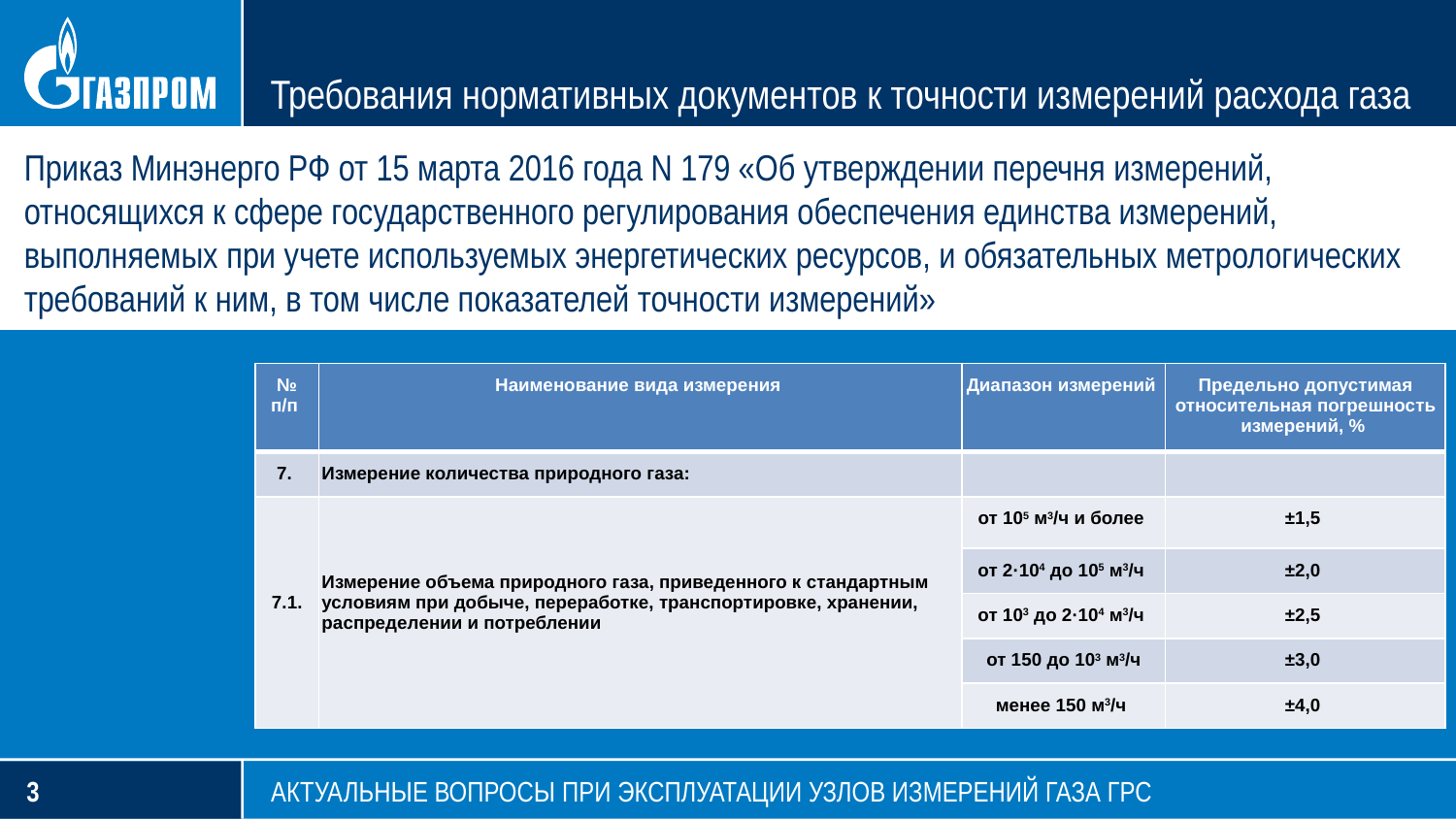

# Требования нормативных документов к точности измерений расхода газа
Приказ Минэнерго РФ от 15 марта 2016 года N 179 «Об утверждении перечня измерений, относящихся к сфере государственного регулирования обеспечения единства измерений, выполняемых при учете используемых энергетических ресурсов, и обязательных метрологических требований к ним, в том числе показателей точности измерений»

| № п/п | Наименование вида измерения | Диапазон измерений | Предельно допустимая относительная погрешность измерений, % |
| --- | --- | --- | --- |
| 7. | Измерение количества природного газа: |  |  |
| 7.1. | Измерение объема природного газа, приведенного к стандартным условиям при добыче, переработке, транспортировке, хранении, распределении и потреблении | от 105 м3/ч и более | ±1,5 |
|  |  | от 2·104 до 105 м3/ч | ±2,0 |
|  |  | от 103 до 2·104 м3/ч | ±2,5 |
|  |  | от 150 до 103 м3/ч | ±3,0 |
|  |  | менее 150 м3/ч | ±4,0 |
АКТУАЛЬНЫЕ ВОПРОСЫ ПРИ ЭКСПЛУАТАЦИИ УЗЛОВ ИЗМЕРЕНИЙ ГАЗА ГРС